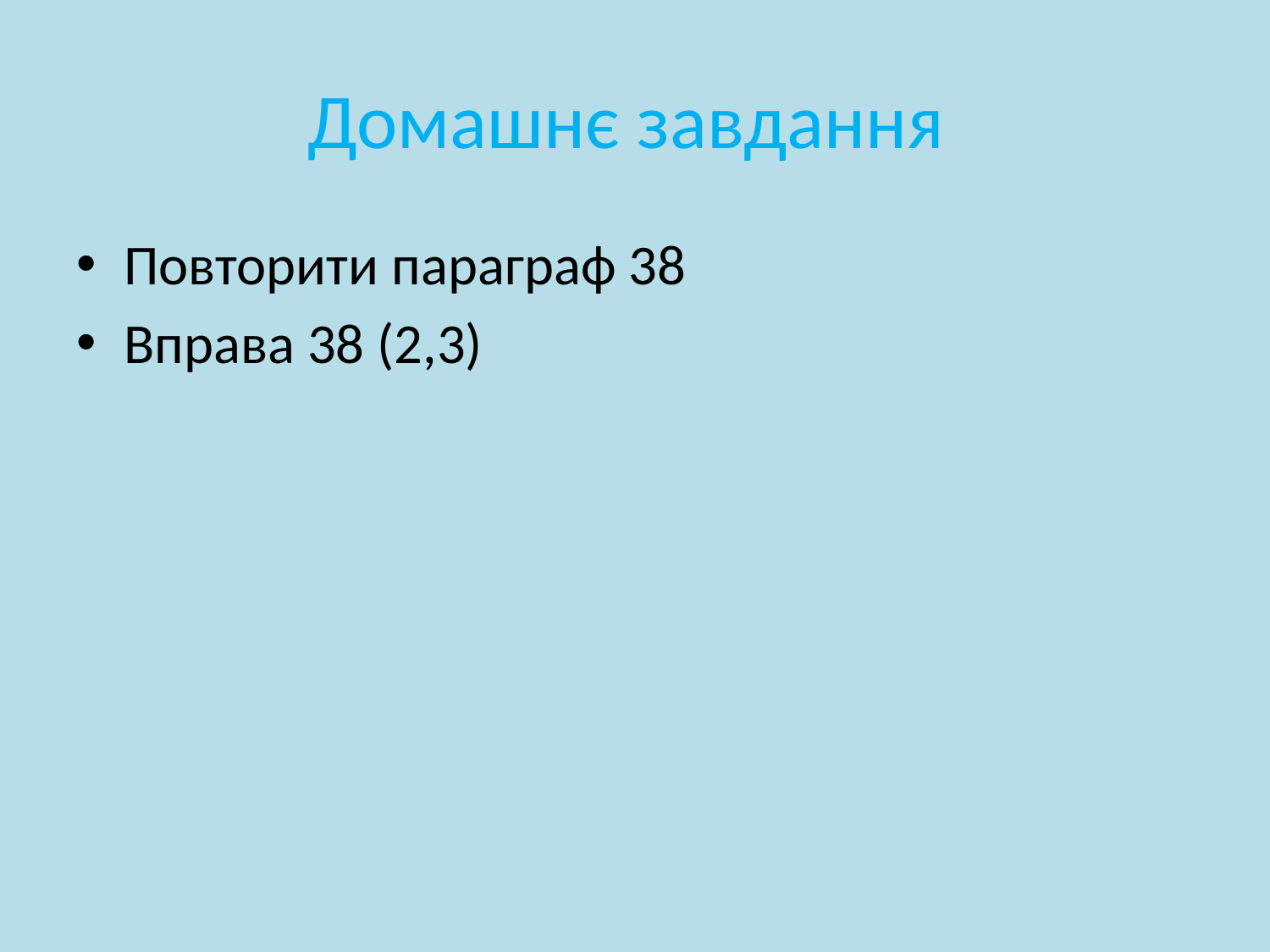

# Домашнє завдання
Повторити параграф 38
Вправа 38 (2,3)